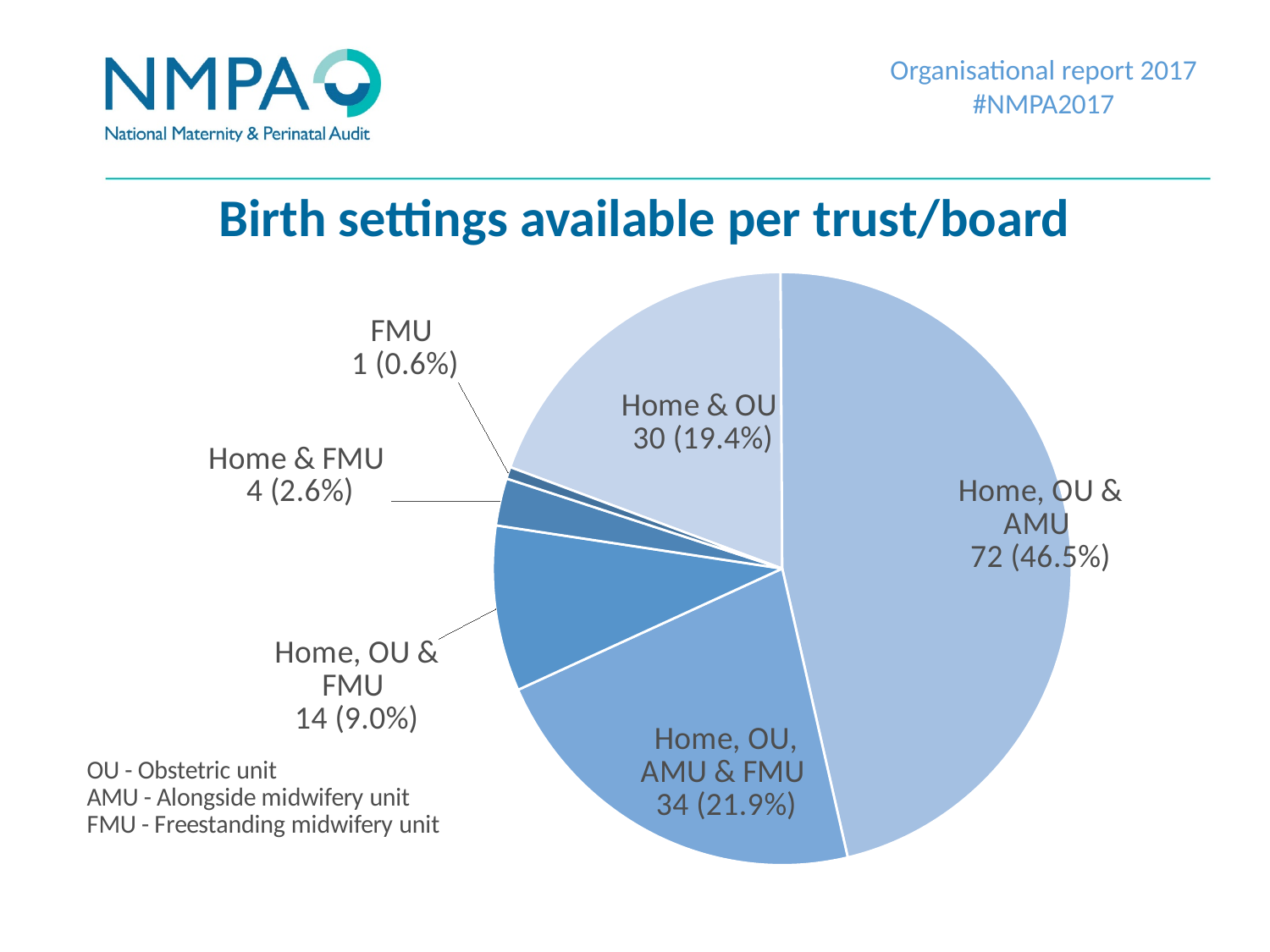

Organisational report 2017
#NMPA2017
# Birth settings available per trust/board

### Chart

| Category |  |
|---|---|
| H + O | 30.0 |
| H + O + A | 72.0 |
| H + O + A + F | 34.0 |
| H + O + F | 14.0 |
| H + F | 4.0 |
| F | 1.0 |